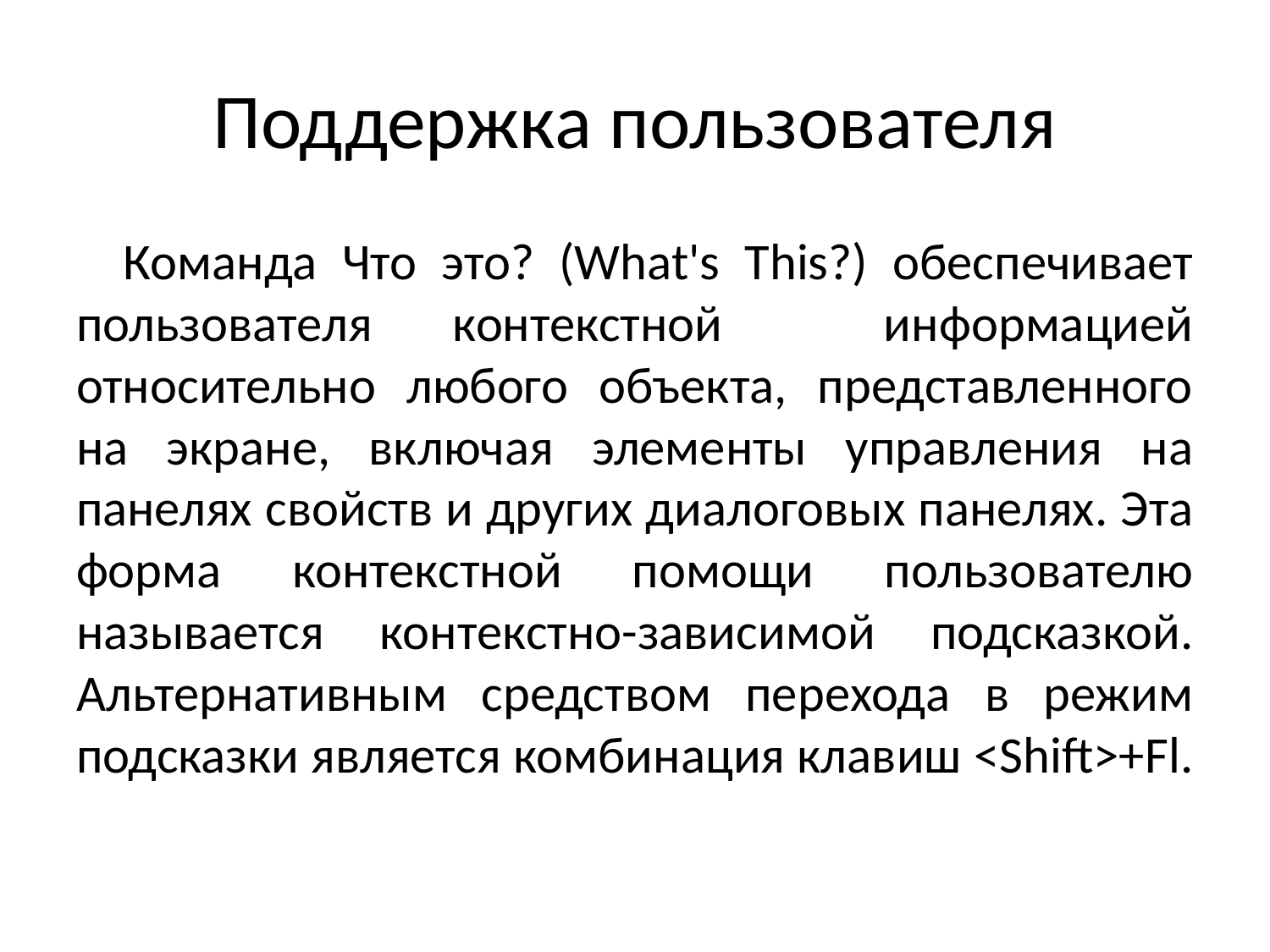

# Поддержка пользователя
Команда Что это? (What's This?) обеспечивает пользователя контекстной  информацией относительно любого объекта, представленного на экране, включая элементы управления на панелях свойств и других диалоговых панелях. Эта форма контекстной помощи пользователю называется контекстно-зависимой подсказкой. Альтернативным средством перехода в режим подсказки является комбинация клавиш <Shift>+Fl.